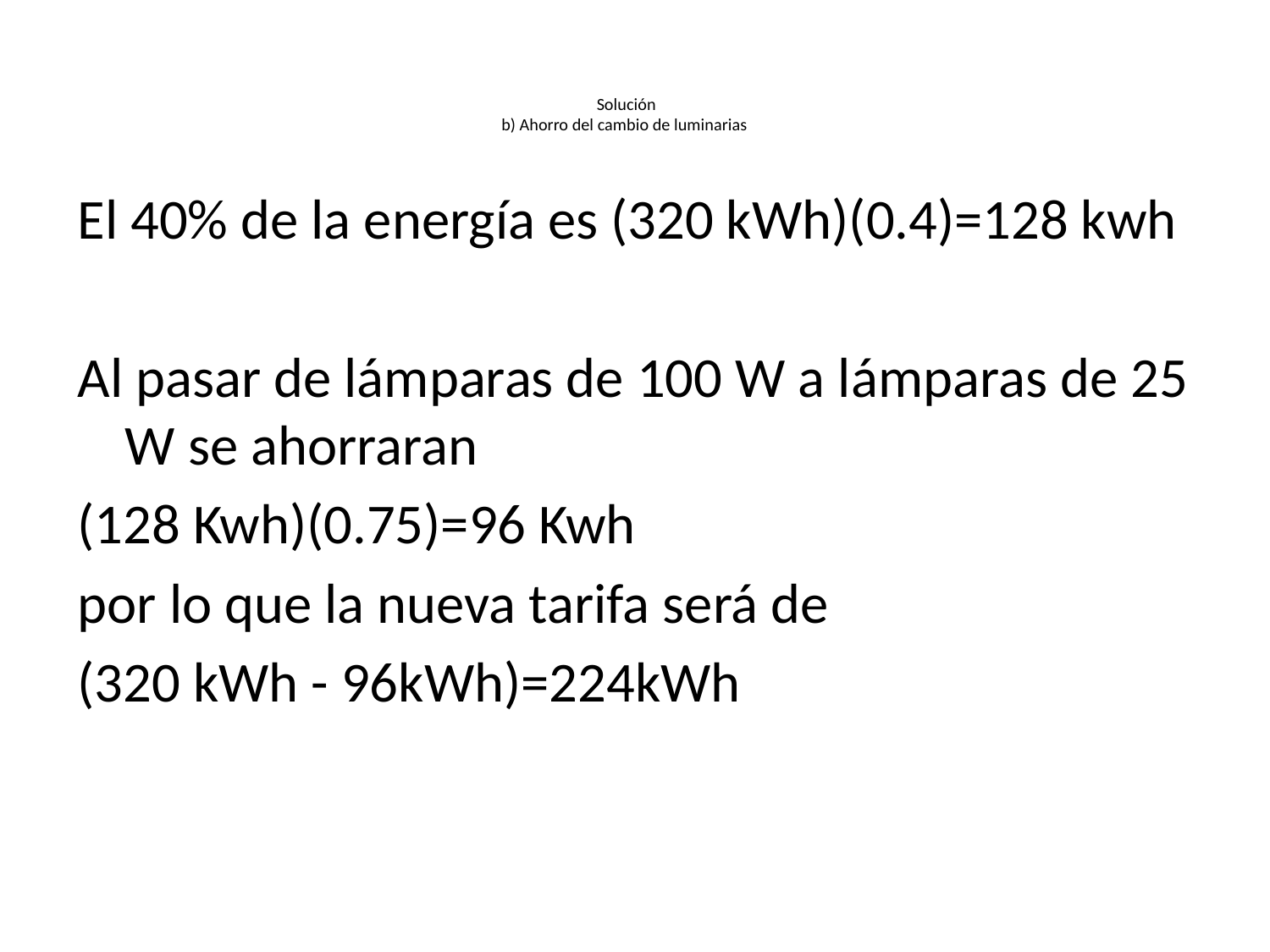

# Solución b) Ahorro del cambio de luminarias
El 40% de la energía es (320 kWh)(0.4)=128 kwh

Al pasar de lámparas de 100 W a lámparas de 25 W se ahorraran
(128 Kwh)(0.75)=96 Kwh
por lo que la nueva tarifa será de
(320 kWh - 96kWh)=224kWh